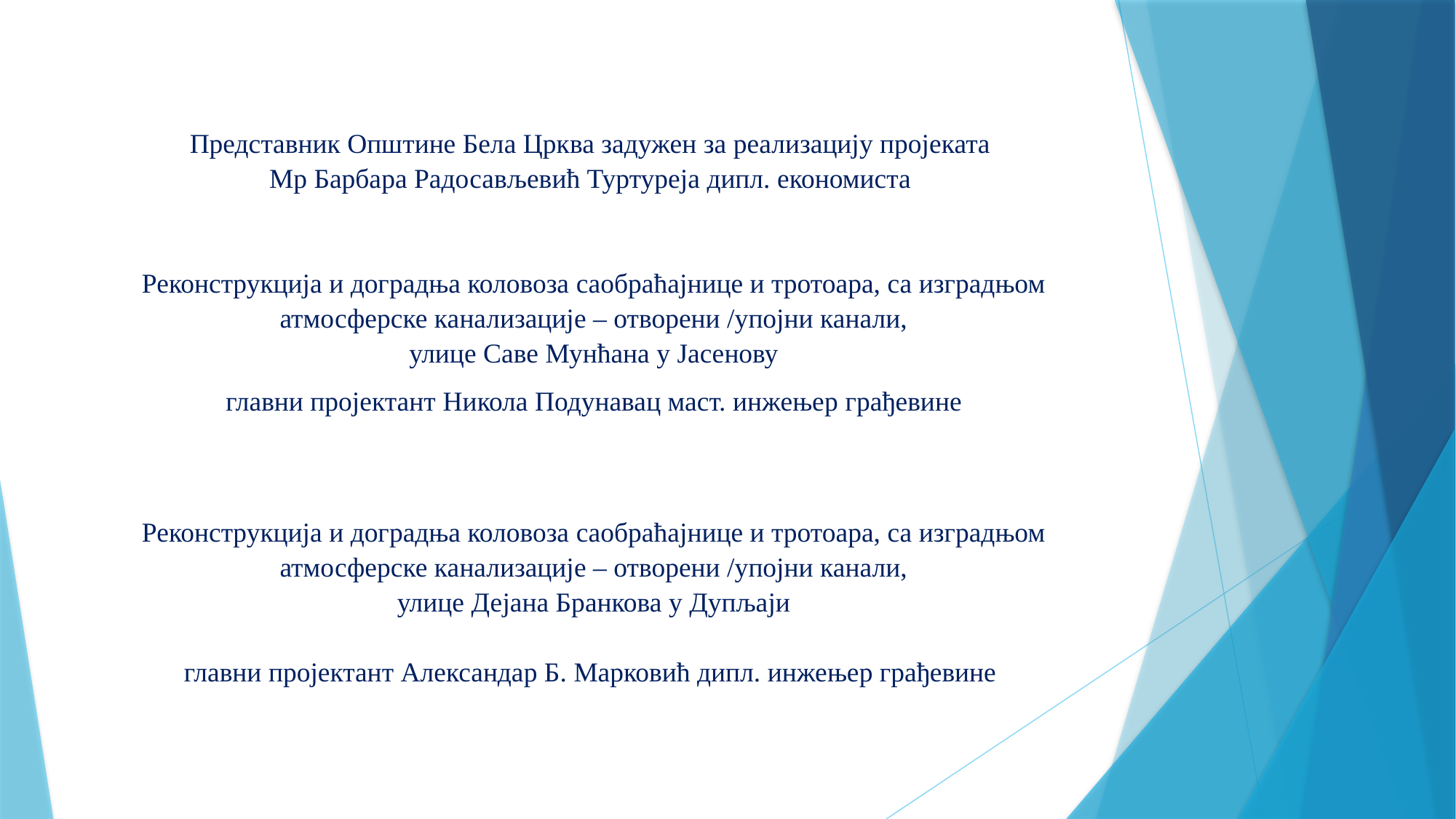

Представник Општине Бела Црква задужен за реализацију пројеката
Мр Барбара Радосављевић Туртуреја дипл. економиста

Реконструкција и доградња коловоза саобраћајнице и тротоара, са изградњом атмосферске канализације – отворени /упојни канали,
улице Саве Мунћана у Јасенову
главни пројектант Никола Подунавац маст. инжењер грађевине

Реконструкција и доградња коловоза саобраћајнице и тротоара, са изградњом атмосферске канализације – отворени /упојни канали,
улицe Дејана Бранкова у Дупљаји

главни пројектант Александар Б. Марковић дипл. инжењер грађевине